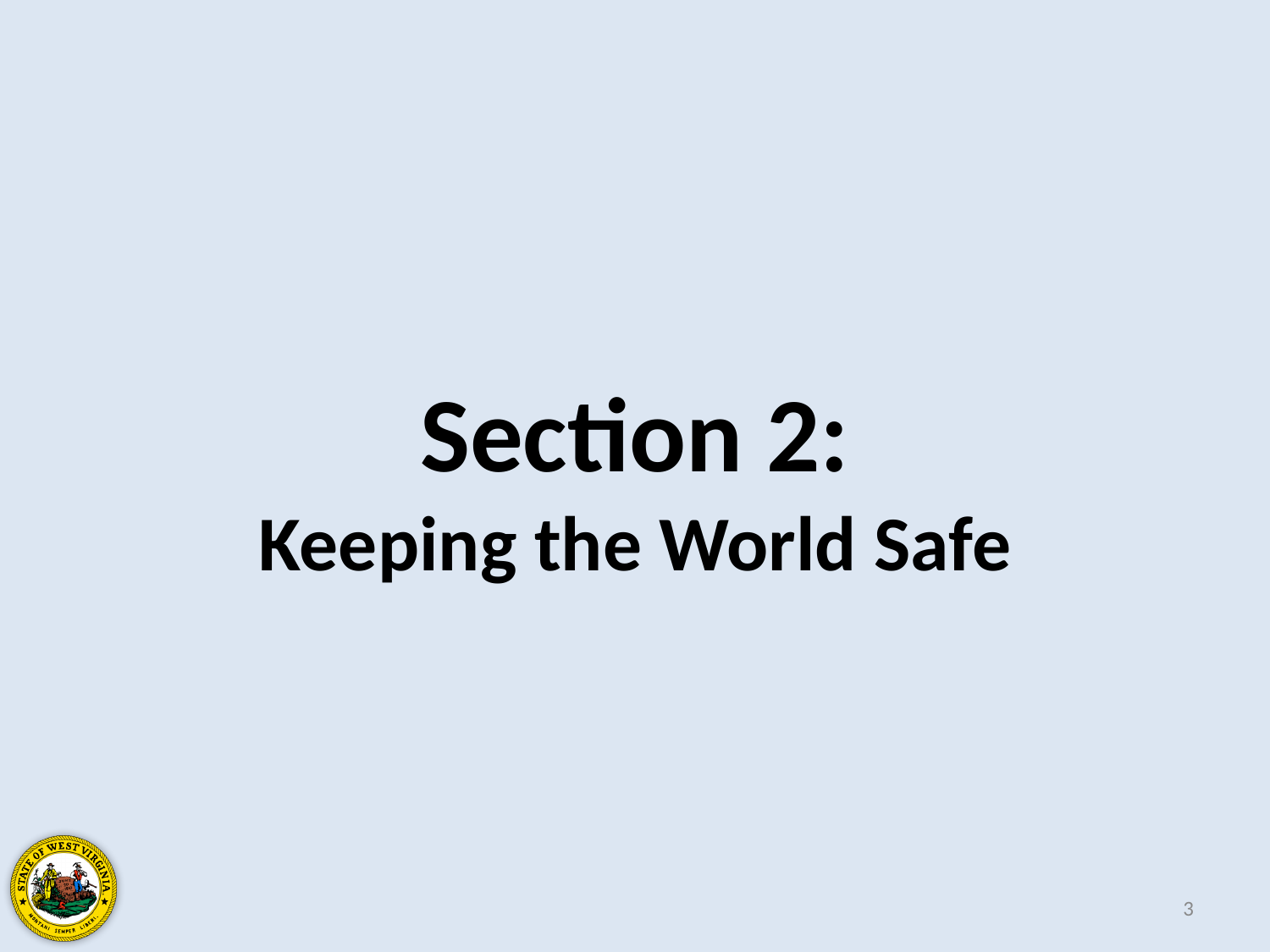

# Section 2: Keeping the World Safe
3